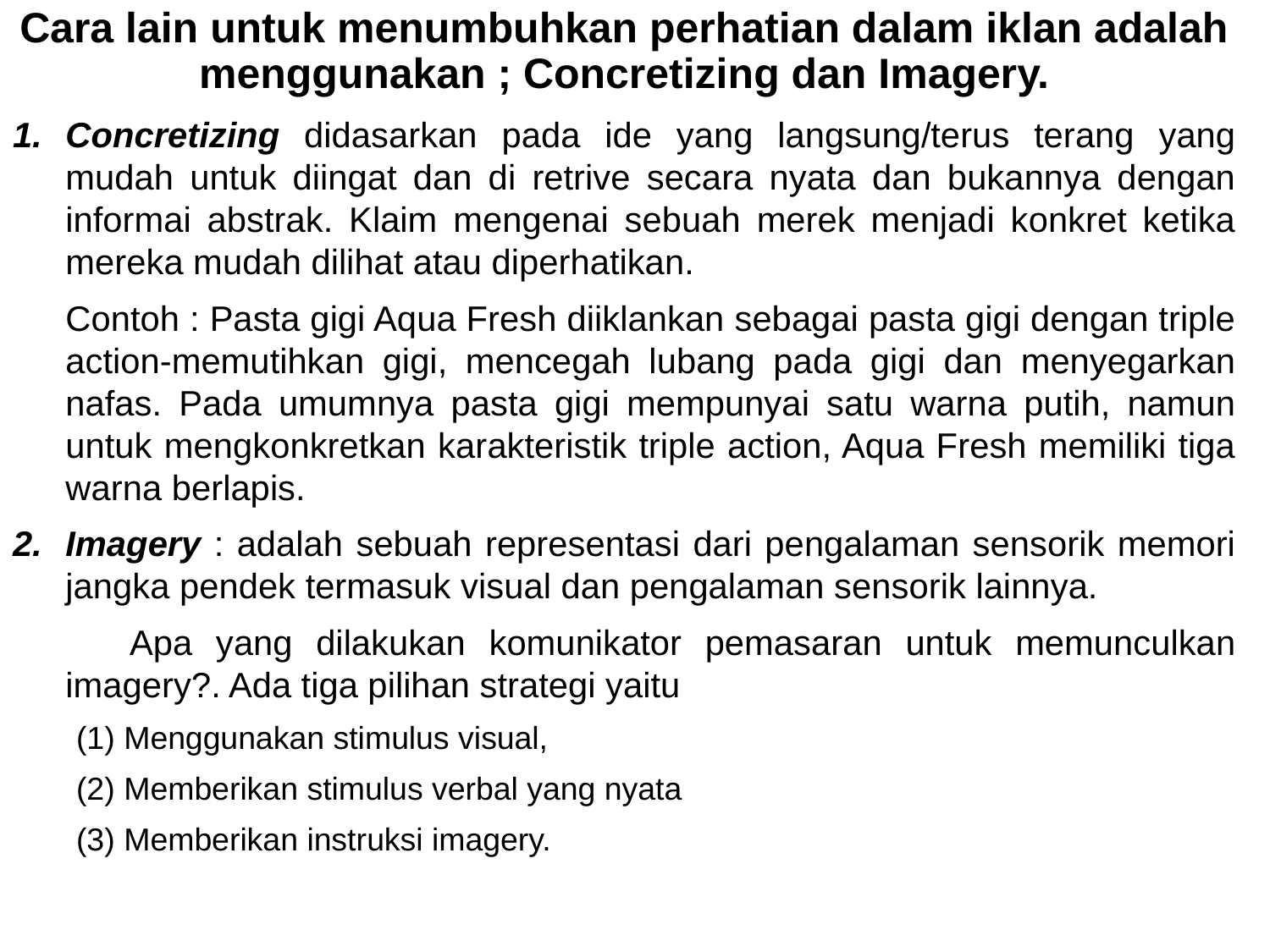

Cara lain untuk menumbuhkan perhatian dalam iklan adalah menggunakan ; Concretizing dan Imagery.
1.	Concretizing didasarkan pada ide yang langsung/terus terang yang mudah untuk diingat dan di retrive secara nyata dan bukannya dengan informai abstrak. Klaim mengenai sebuah merek menjadi konkret ketika mereka mudah dilihat atau diperhatikan.
	Contoh : Pasta gigi Aqua Fresh diiklankan sebagai pasta gigi dengan triple action-memutihkan gigi, mencegah lubang pada gigi dan menyegarkan nafas. Pada umumnya pasta gigi mempunyai satu warna putih, namun untuk mengkonkretkan karakteristik triple action, Aqua Fresh memiliki tiga warna berlapis.
2.	Imagery : adalah sebuah representasi dari pengalaman sensorik memori jangka pendek termasuk visual dan pengalaman sensorik lainnya.
     Apa yang dilakukan komunikator pemasaran untuk memunculkan imagery?. Ada tiga pilihan strategi yaitu
Menggunakan stimulus visual,
Memberikan stimulus verbal yang nyata
Memberikan instruksi imagery.